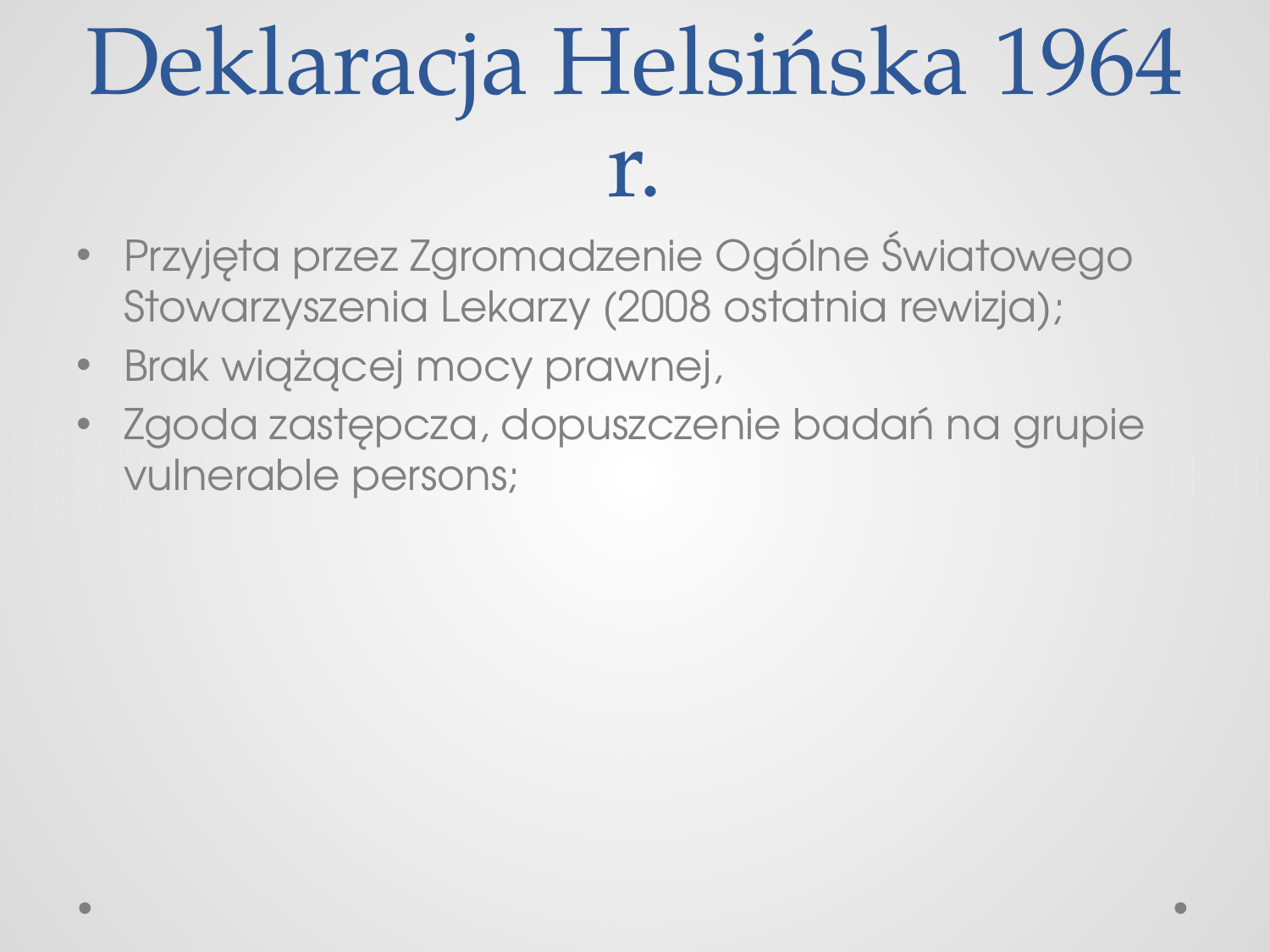

# Deklaracja Helsińska 1964 r.
Przyjęta przez Zgromadzenie Ogólne Światowego Stowarzyszenia Lekarzy (2008 ostatnia rewizja);
Brak wiążącej mocy prawnej,
Zgoda zastępcza, dopuszczenie badań na grupie vulnerable persons;